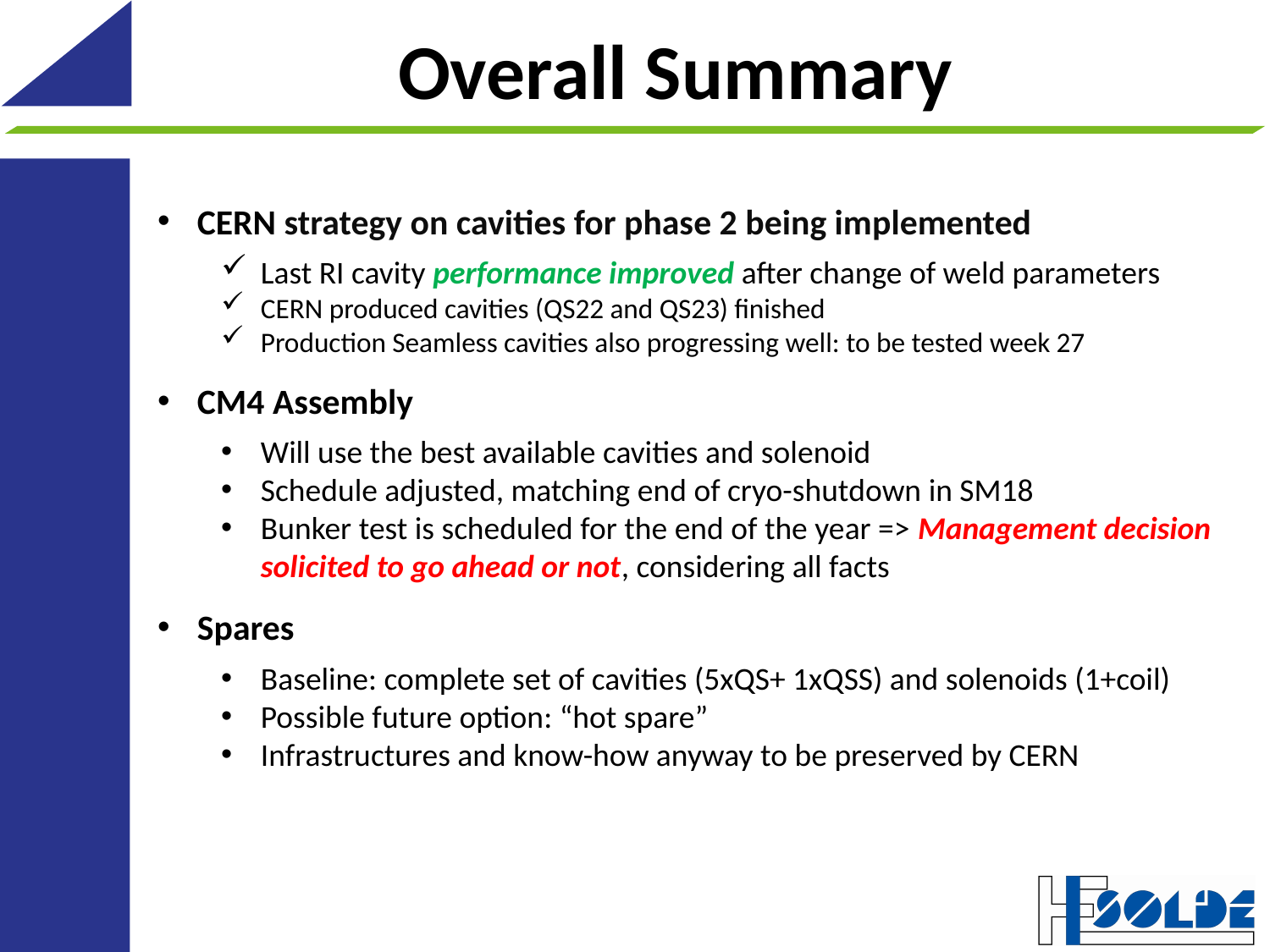

# Overall Summary
CERN strategy on cavities for phase 2 being implemented
Last RI cavity performance improved after change of weld parameters
CERN produced cavities (QS22 and QS23) finished
Production Seamless cavities also progressing well: to be tested week 27
CM4 Assembly
Will use the best available cavities and solenoid
Schedule adjusted, matching end of cryo-shutdown in SM18
Bunker test is scheduled for the end of the year => Management decision solicited to go ahead or not, considering all facts
Spares
Baseline: complete set of cavities (5xQS+ 1xQSS) and solenoids (1+coil)
Possible future option: “hot spare”
Infrastructures and know-how anyway to be preserved by CERN